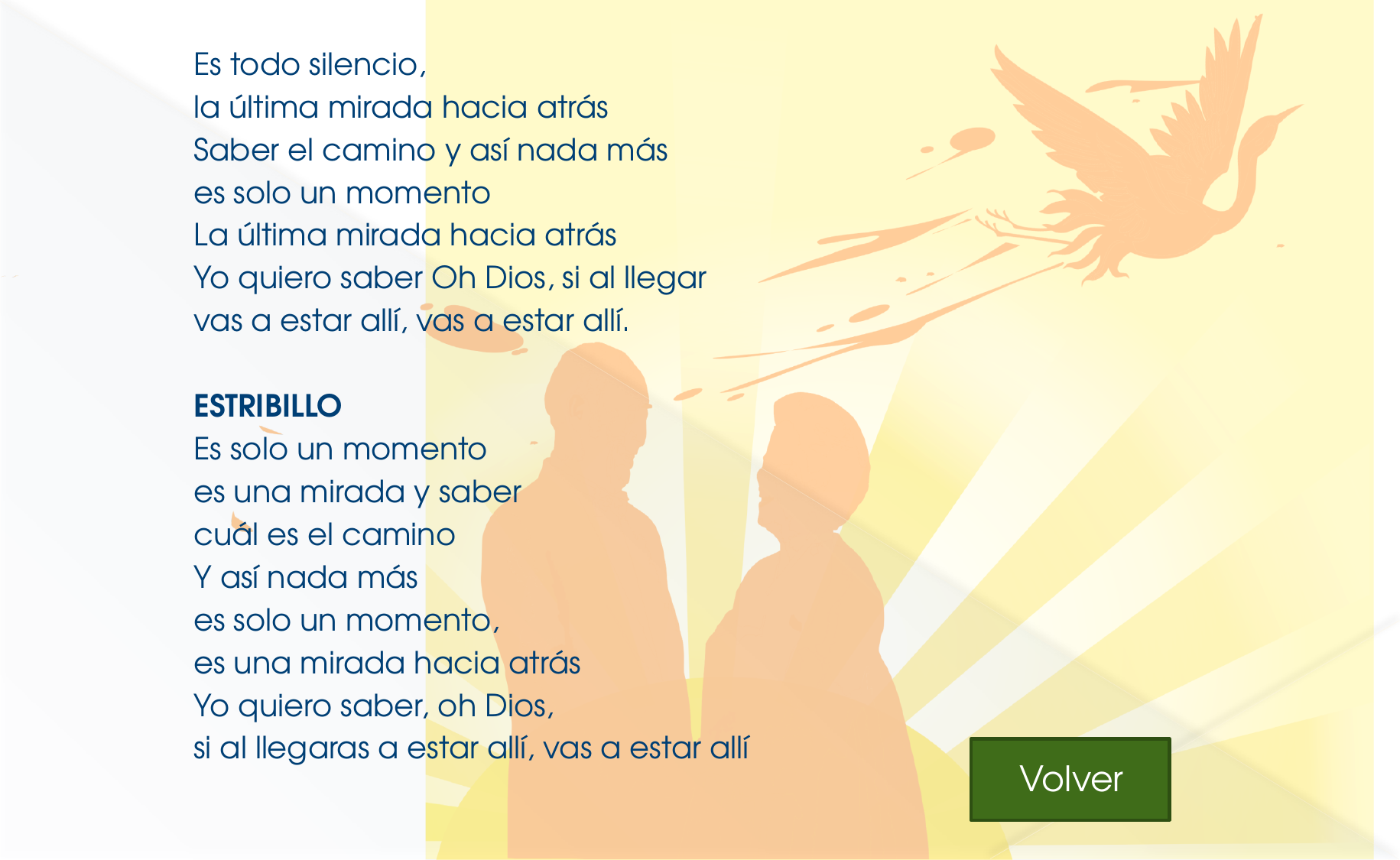

#
Es todo silencio,
la última mirada hacia atrás
Saber el camino y así nada más
es solo un momento
La última mirada hacia atrás
Yo quiero saber Oh Dios, si al llegar
vas a estar allí, vas a estar allí.

ESTRIBILLO
Es solo un momento
es una mirada y saber
cuál es el camino
Y así nada más
es solo un momento,
es una mirada hacia atrás
Yo quiero saber, oh Dios,
si al llegaras a estar allí, vas a estar allí

 Volver